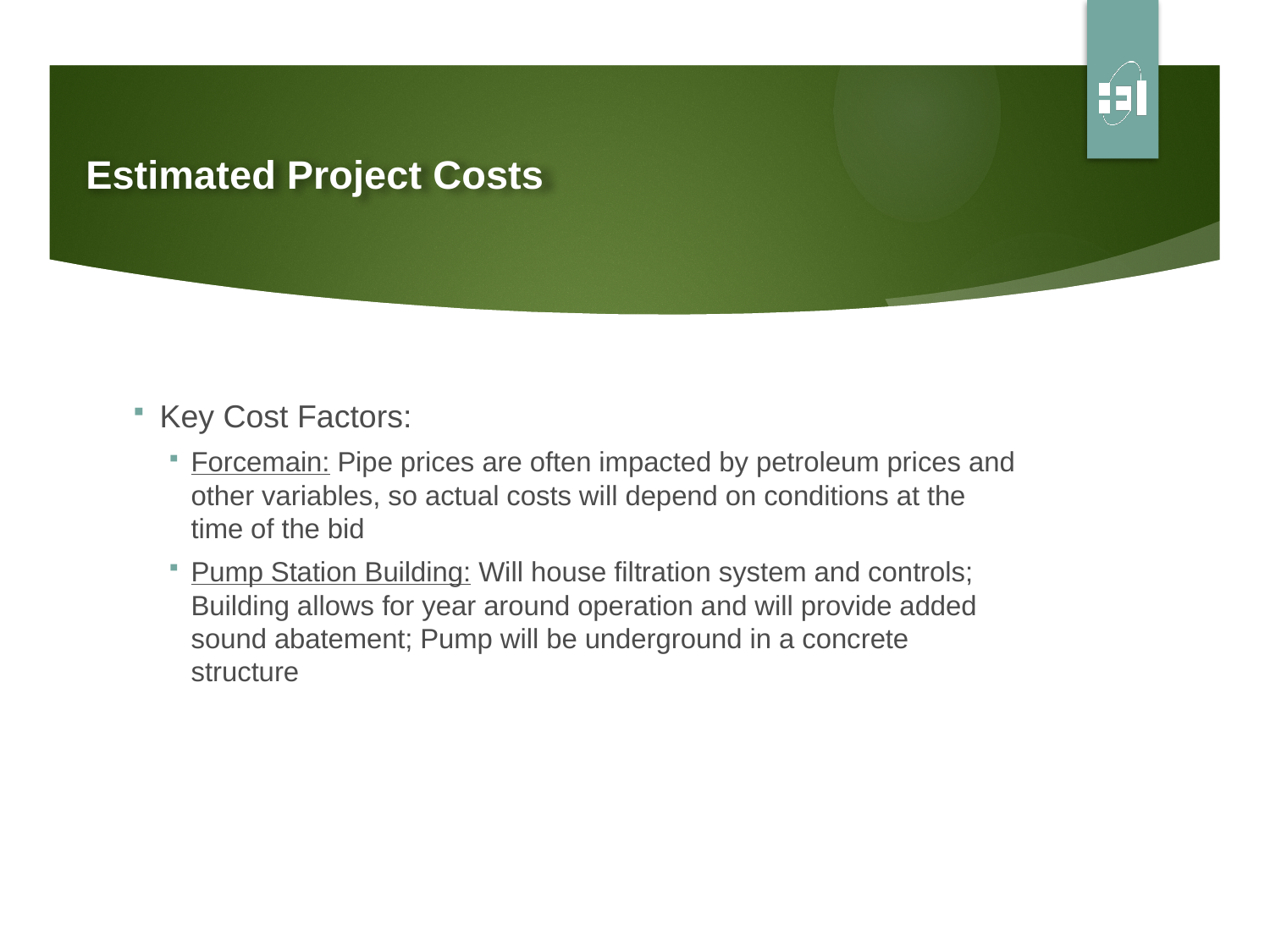

# Estimated Project Costs
Key Cost Factors:
Forcemain: Pipe prices are often impacted by petroleum prices and other variables, so actual costs will depend on conditions at the time of the bid
Pump Station Building: Will house filtration system and controls; Building allows for year around operation and will provide added sound abatement; Pump will be underground in a concrete structure